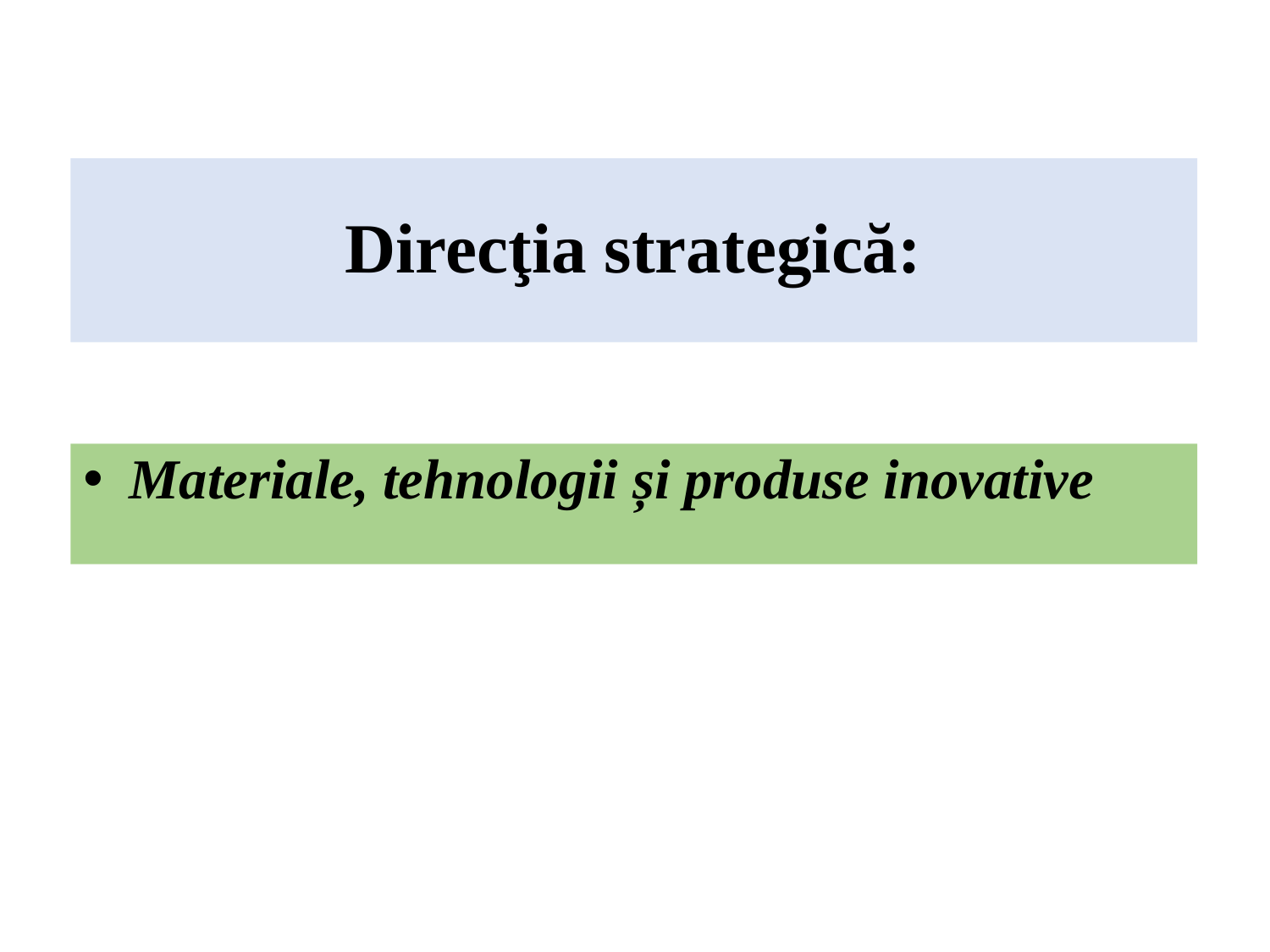

# Direcţia strategică:
 Materiale, tehnologii și produse inovative